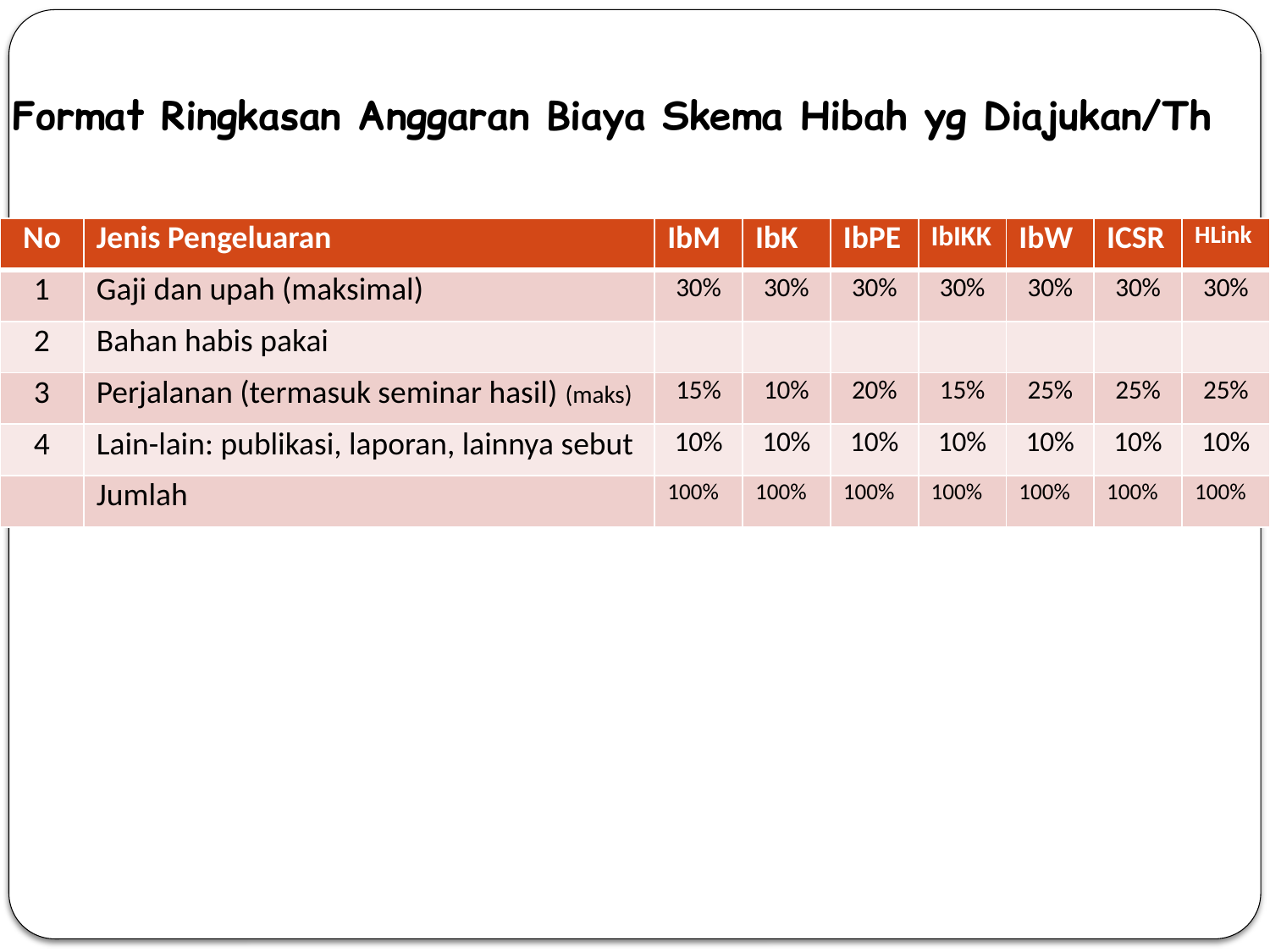

# Format Ringkasan Anggaran Biaya Skema Hibah yg Diajukan/Th

| No | Jenis Pengeluaran | IbM | IbK | IbPE | IbIKK | IbW | ICSR | HLink |
| --- | --- | --- | --- | --- | --- | --- | --- | --- |
| 1 | Gaji dan upah (maksimal) | 30% | 30% | 30% | 30% | 30% | 30% | 30% |
| 2 | Bahan habis pakai |  |  |  |  |  |  |  |
| 3 | Perjalanan (termasuk seminar hasil) (maks) | 15% | 10% | 20% | 15% | 25% | 25% | 25% |
| 4 | Lain-lain: publikasi, laporan, lainnya sebut | 10% | 10% | 10% | 10% | 10% | 10% | 10% |
|  | Jumlah | 100% | 100% | 100% | 100% | 100% | 100% | 100% |